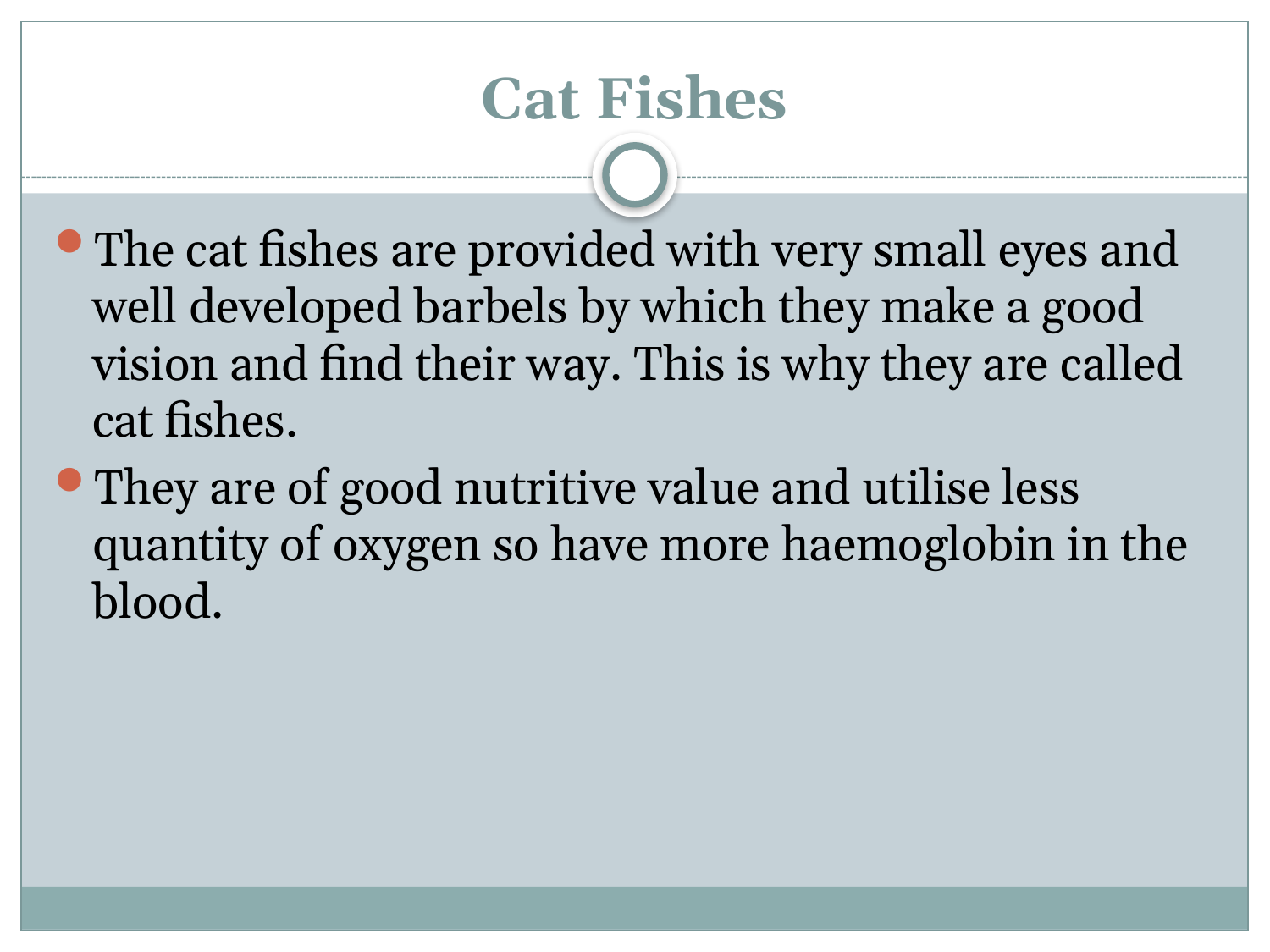

# Cat Fishes
The cat fishes are provided with very small eyes and well developed barbels by which they make a good vision and find their way. This is why they are called cat fishes.
They are of good nutritive value and utilise less quantity of oxygen so have more haemoglobin in the blood.